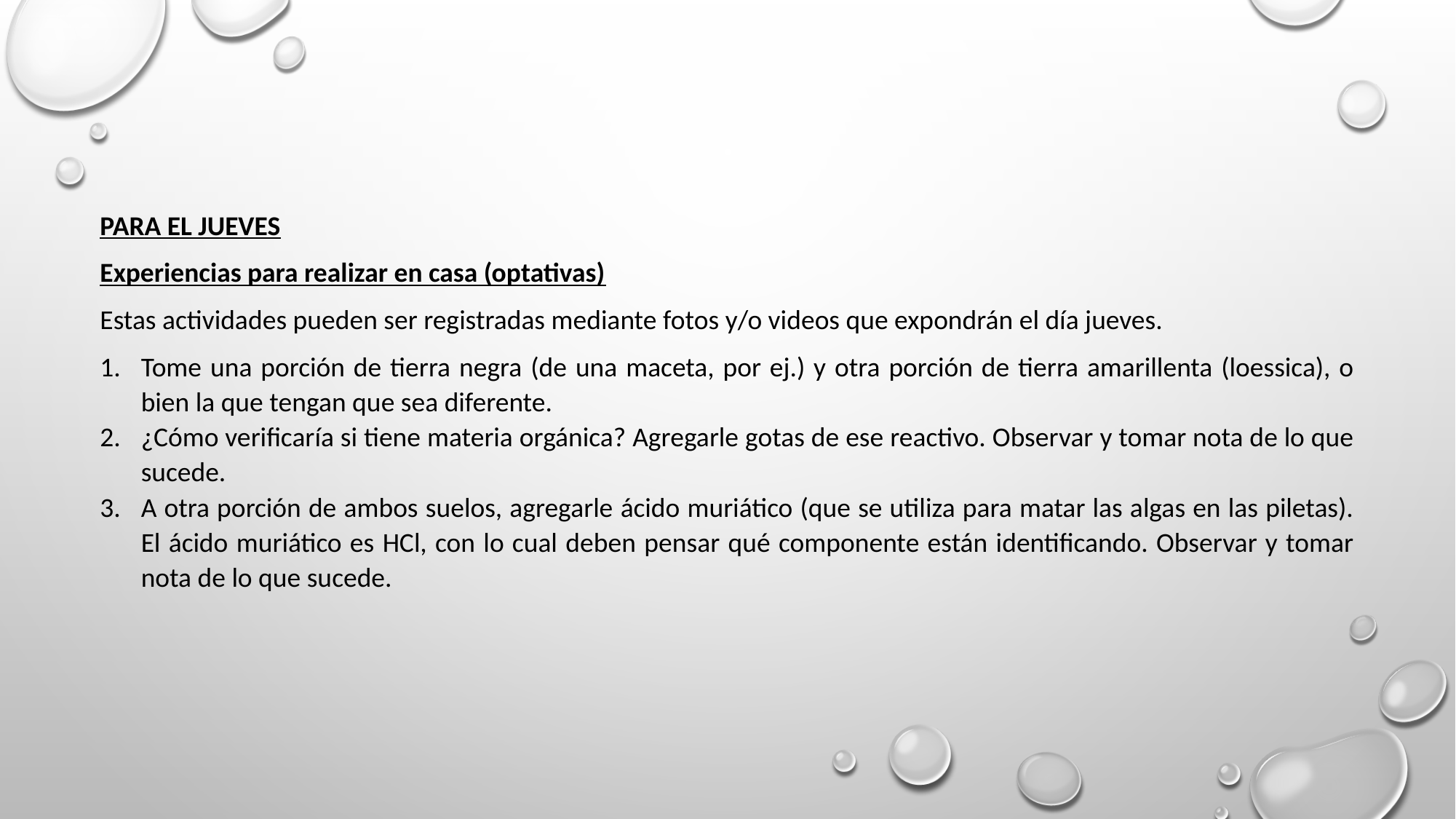

PARA EL JUEVES
Experiencias para realizar en casa (optativas)
Estas actividades pueden ser registradas mediante fotos y/o videos que expondrán el día jueves.
Tome una porción de tierra negra (de una maceta, por ej.) y otra porción de tierra amarillenta (loessica), o bien la que tengan que sea diferente.
¿Cómo verificaría si tiene materia orgánica? Agregarle gotas de ese reactivo. Observar y tomar nota de lo que sucede.
A otra porción de ambos suelos, agregarle ácido muriático (que se utiliza para matar las algas en las piletas). El ácido muriático es HCl, con lo cual deben pensar qué componente están identificando. Observar y tomar nota de lo que sucede.